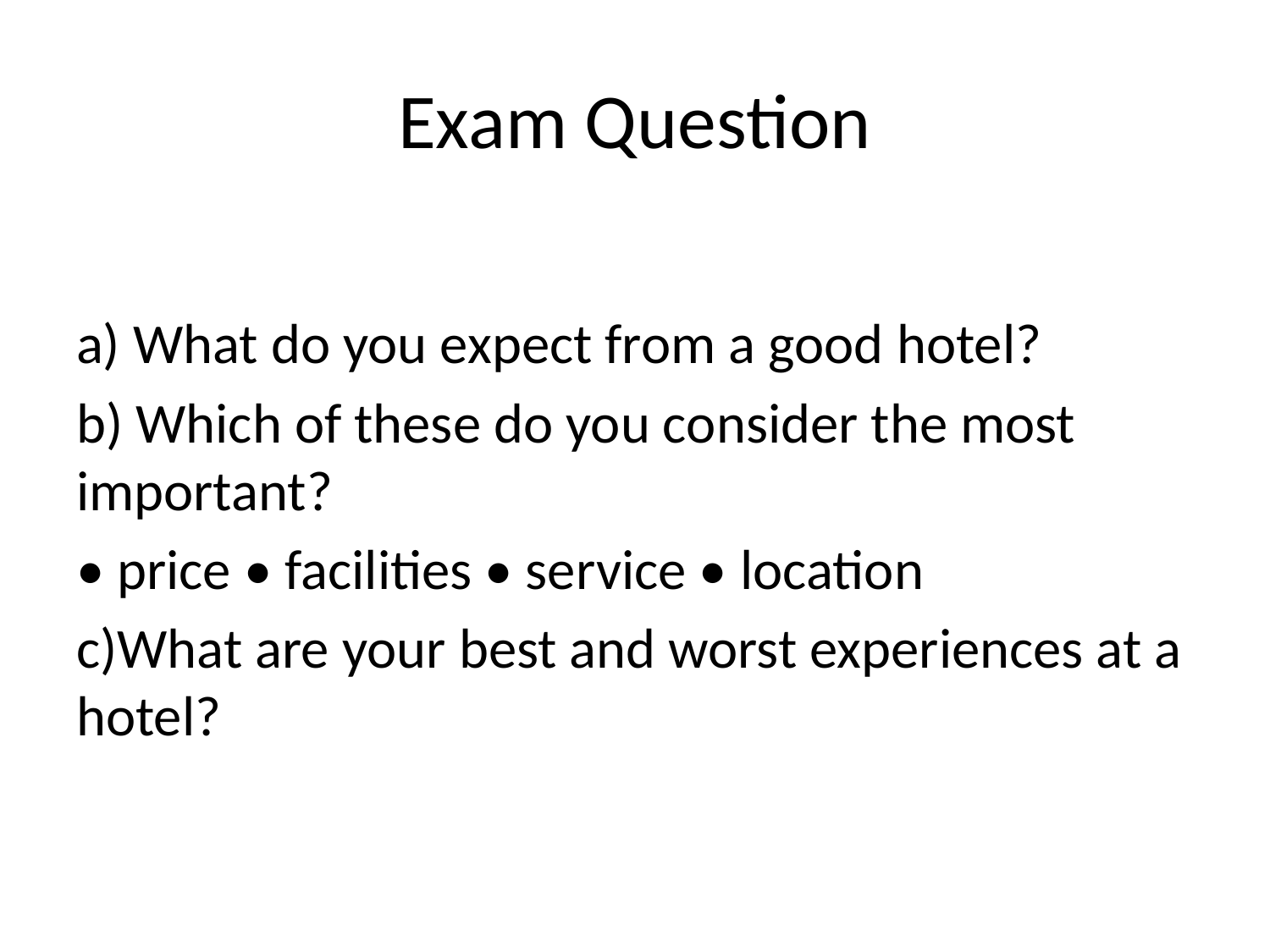

# Exam Question

a) What do you expect from a good hotel?
b) Which of these do you consider the most important?
• price • facilities • service • location
c)What are your best and worst experiences at a hotel?